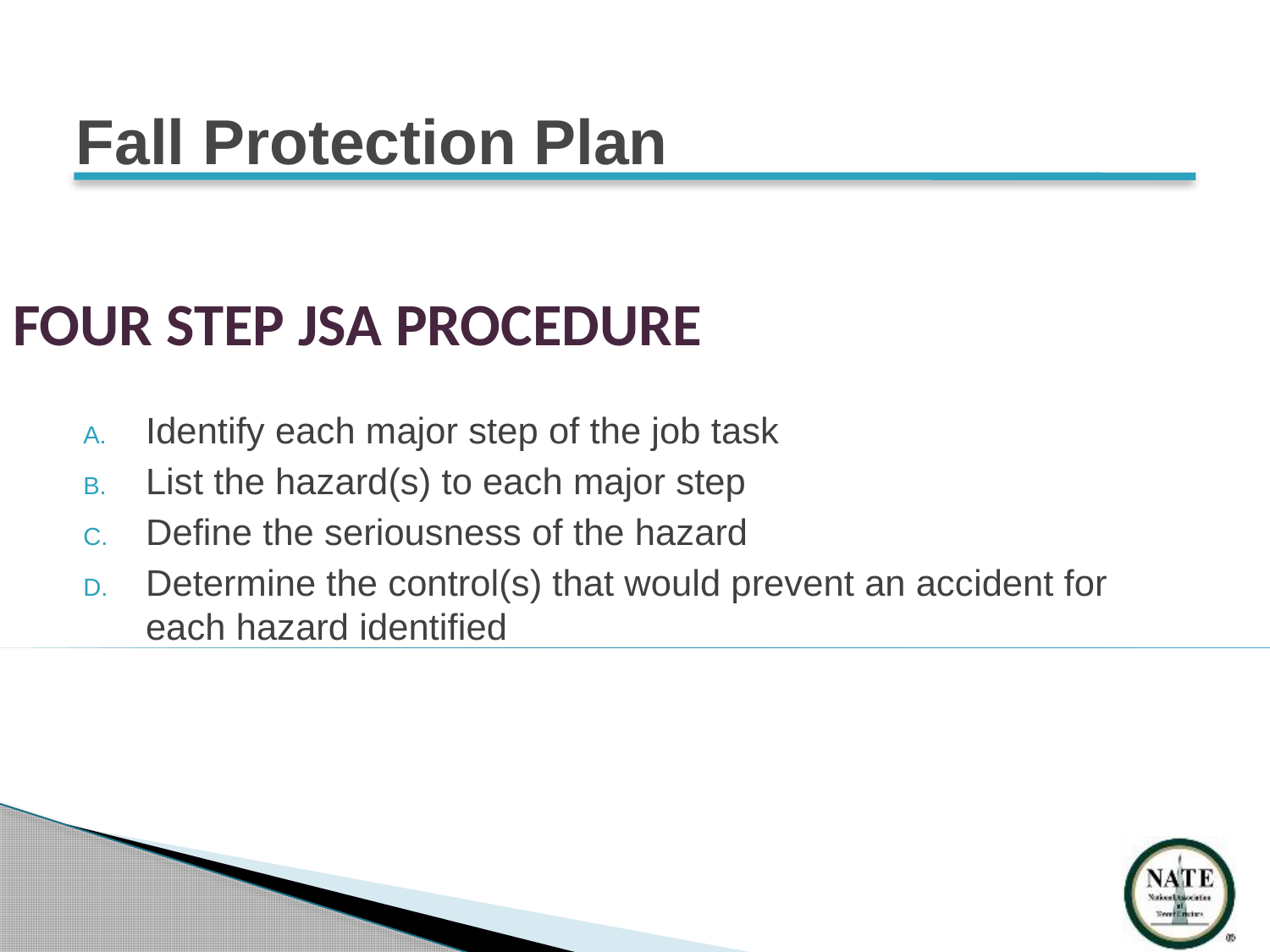

Fall Protection Plan
FOUR STEP JSA PROCEDURE
Identify each major step of the job task
List the hazard(s) to each major step
Define the seriousness of the hazard
Determine the control(s) that would prevent an accident for each hazard identified